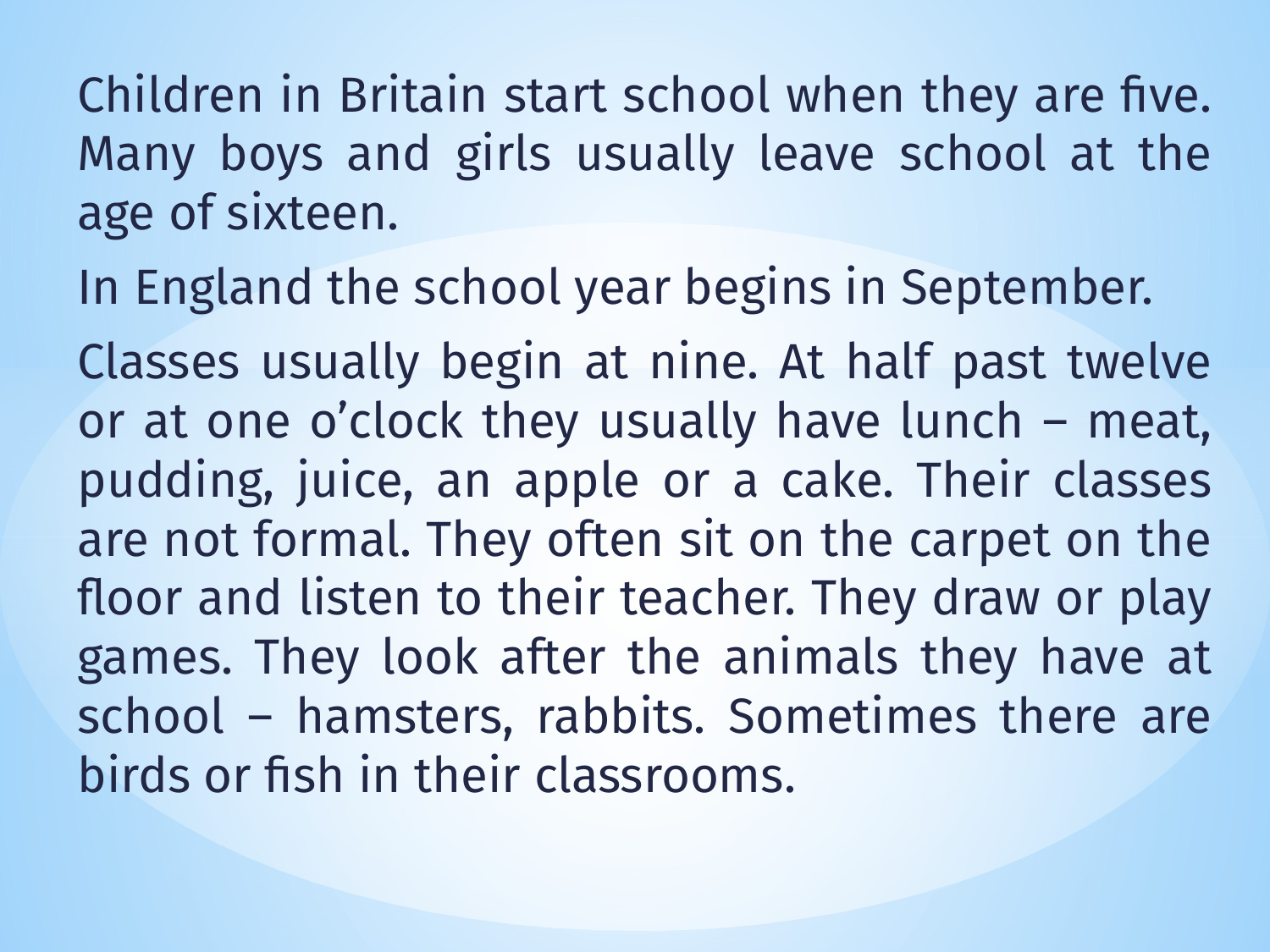

Children in Britain start school when they are five. Many boys and girls usually leave school at the age of sixteen.
In England the school year begins in September.
Classes usually begin at nine. At half past twelve or at one o’clock they usually have lunch – meat, pudding, juice, an apple or a cake. Their classes are not formal. They often sit on the carpet on the floor and listen to their teacher. They draw or play games. They look after the animals they have at school – hamsters, rabbits. Sometimes there are birds or fish in their classrooms.